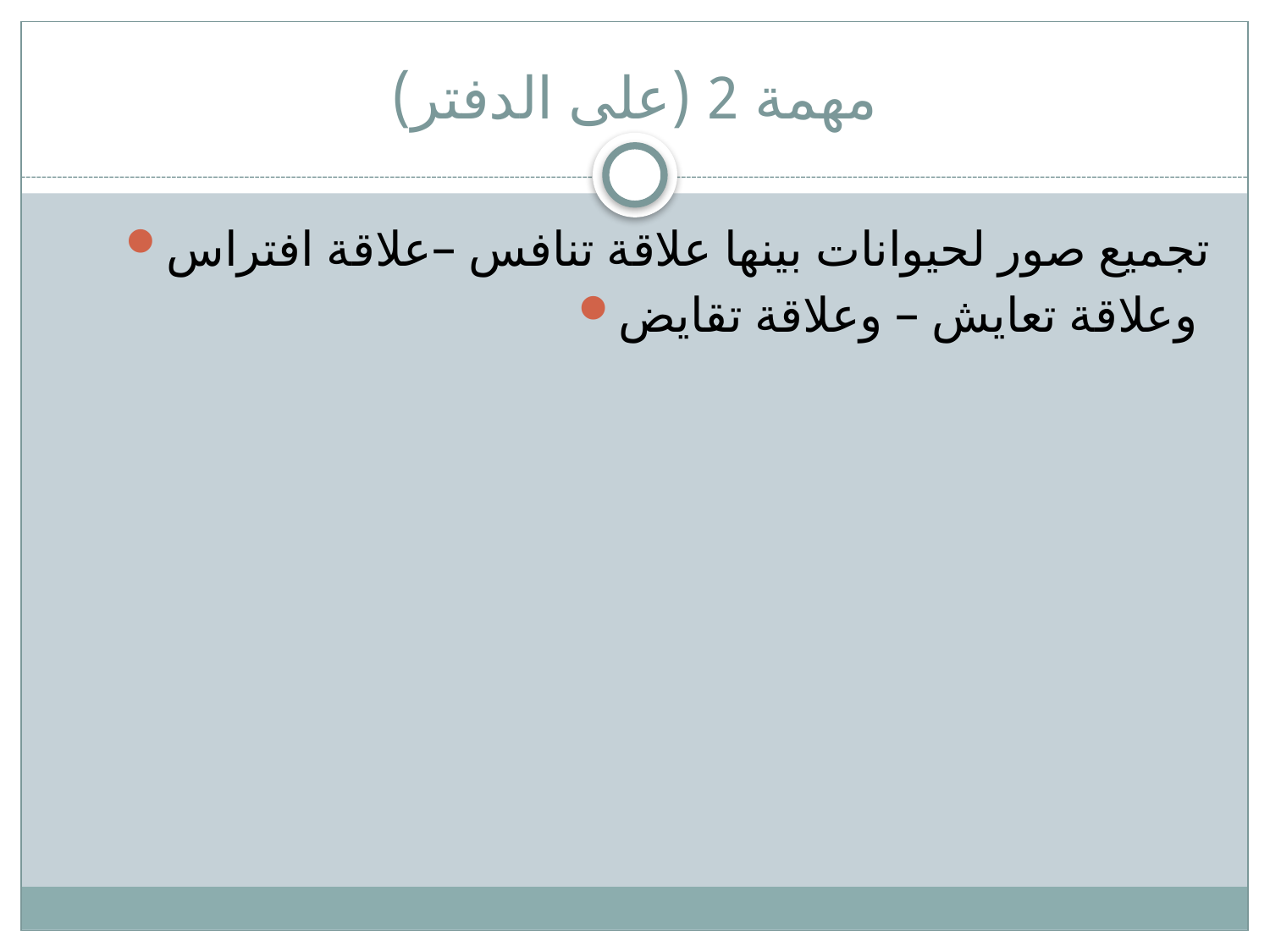

# مهمة 2 (على الدفتر)
تجميع صور لحيوانات بينها علاقة تنافس –علاقة افتراس
وعلاقة تعايش – وعلاقة تقايض